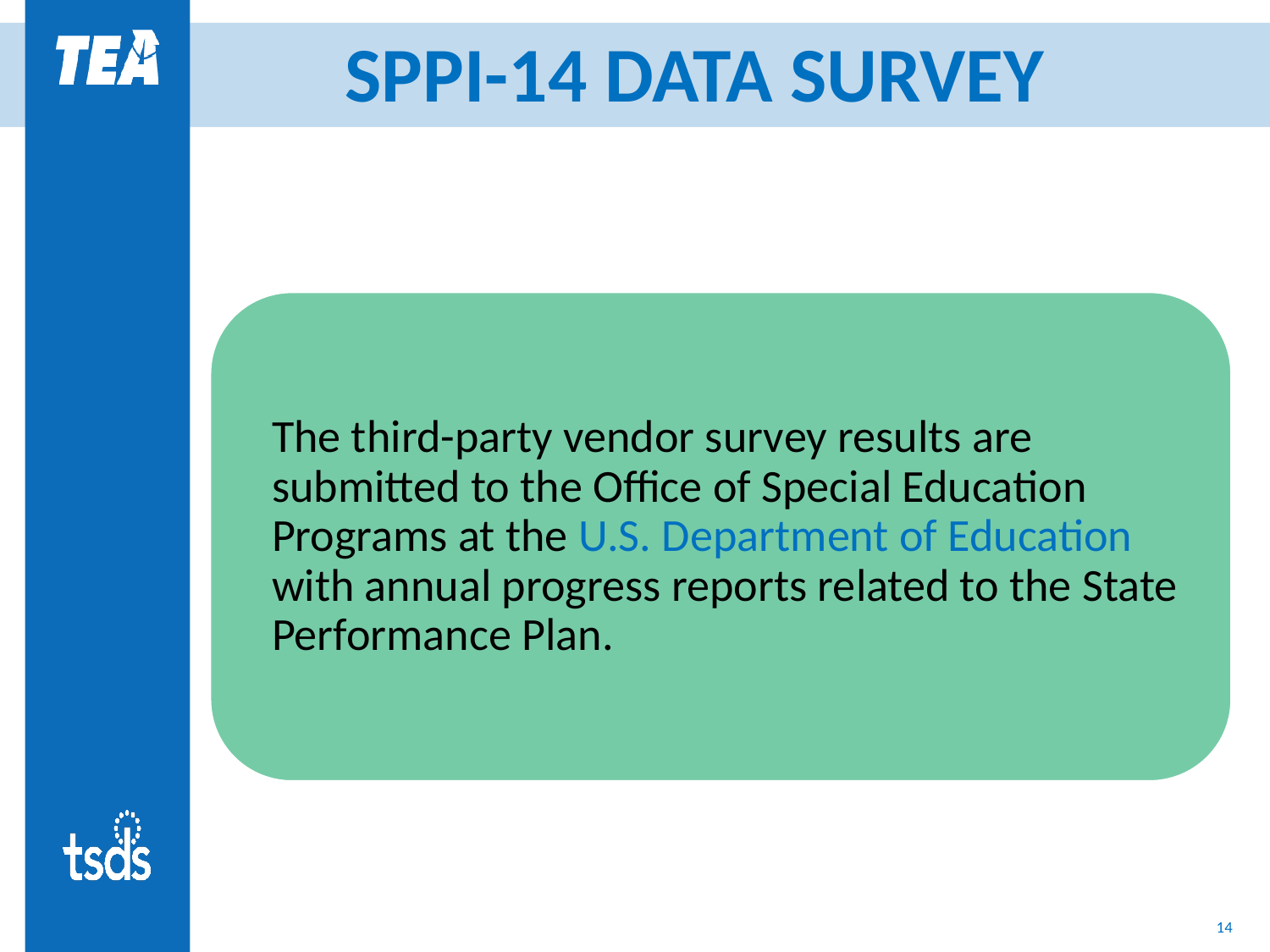

# SPPI-14 DATA SURVEY
The third-party vendor survey results are submitted to the Office of Special Education Programs at the U.S. Department of Education with annual progress reports related to the State Performance Plan.
14